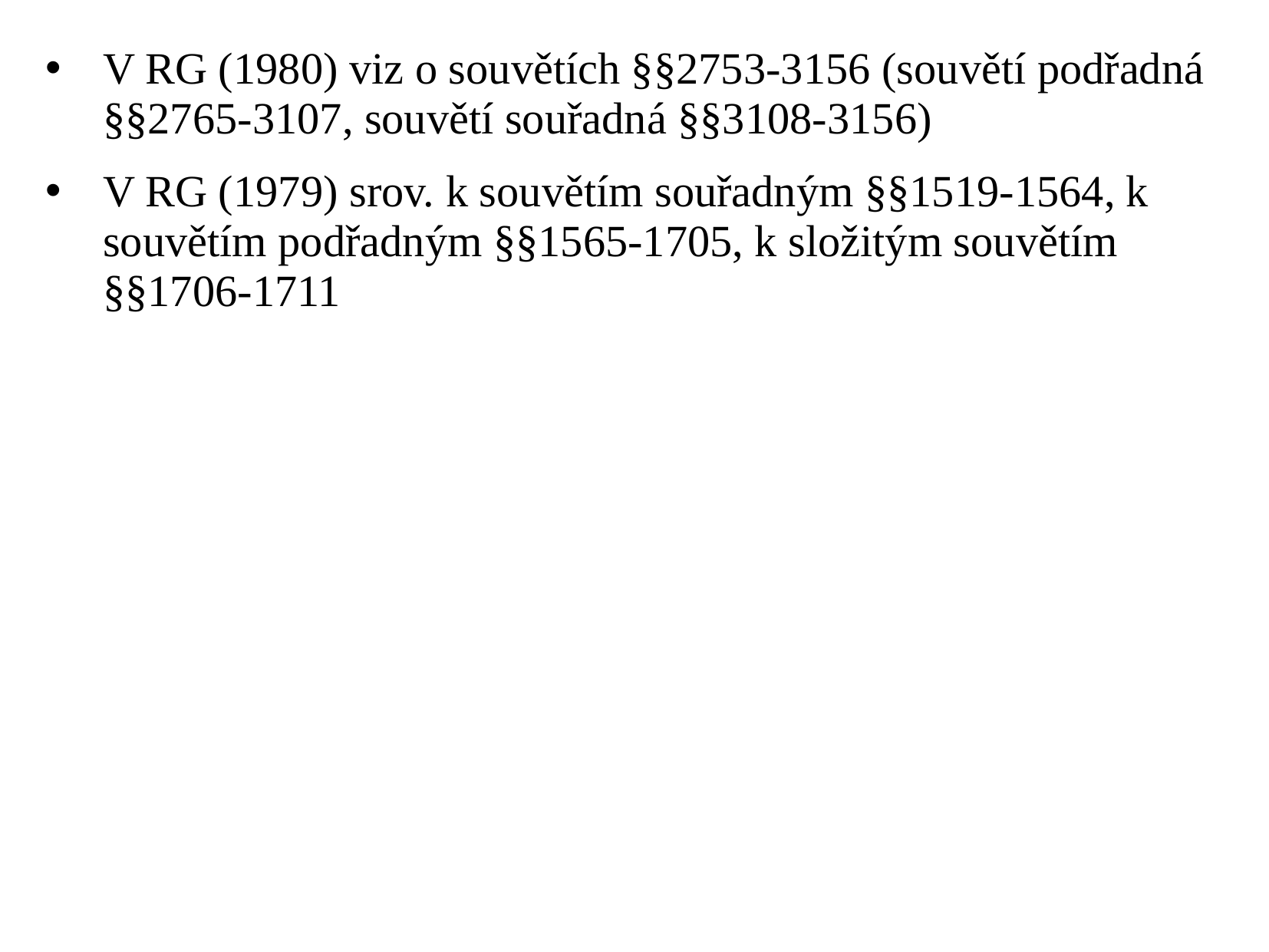

V RG (1980) viz o souvětích §§2753-3156 (souvětí podřadná §§2765-3107, souvětí souřadná §§3108-3156)
V RG (1979) srov. k souvětím souřadným §§1519-1564, k souvětím podřadným §§1565-1705, k složitým souvětím §§1706-1711